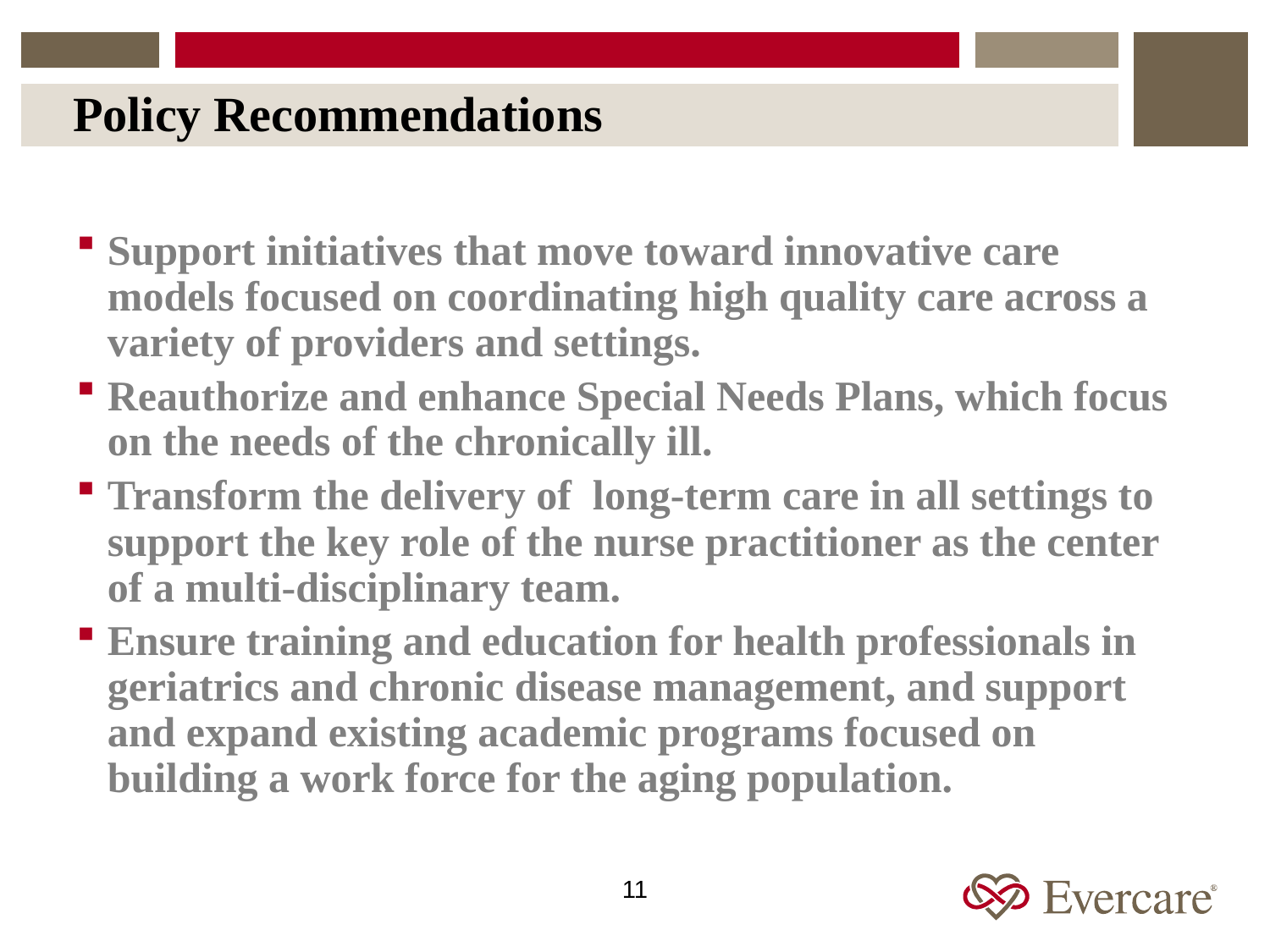

# Policy Recommendations
Support initiatives that move toward innovative care models focused on coordinating high quality care across a variety of providers and settings.
Reauthorize and enhance Special Needs Plans, which focus on the needs of the chronically ill.
Transform the delivery of  long-term care in all settings to support the key role of the nurse practitioner as the center of a multi-disciplinary team.
Ensure training and education for health professionals in geriatrics and chronic disease management, and support and expand existing academic programs focused on building a work force for the aging population.
11